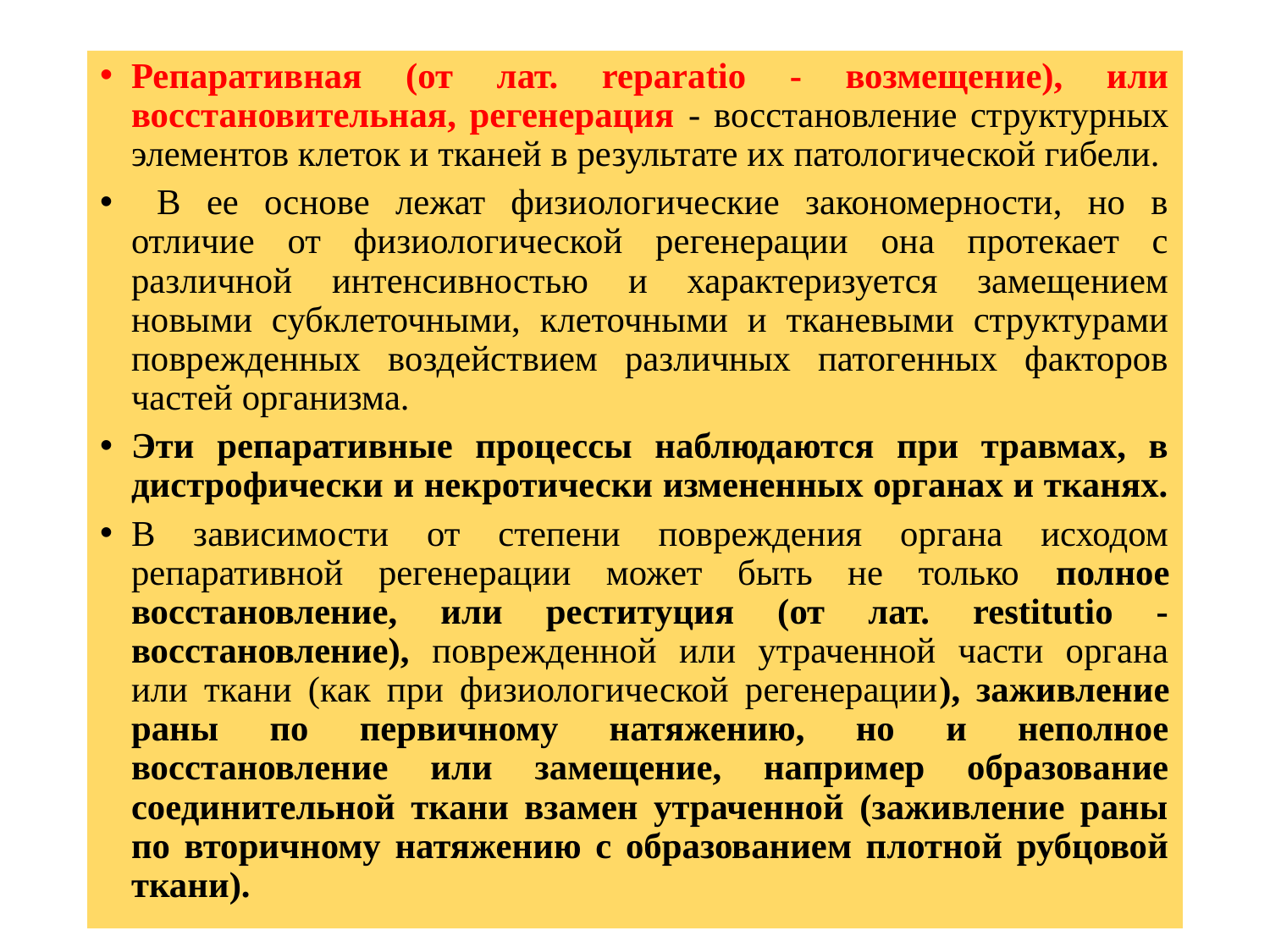

#
Репаративная (от лат. reparatio - возмещение), или восстановительная, регенерация - восстановление структурных элементов клеток и тканей в результате их патологической гибели.
 В ее основе лежат физиологические закономерности, но в отличие от физиологической регенерации она протекает с различной интенсивностью и характеризуется замещением новыми субклеточными, клеточными и тканевыми структурами поврежденных воздействием различных патогенных факторов частей организма.
Эти репаративные процессы наблюдаются при травмах, в дистрофически и некротически измененных органах и тканях.
В зависимости от степени повреждения органа исходом репаративной регенерации может быть не только полное восстановление, или реституция (от лат. restitutio - восстановление), поврежденной или утраченной части органа или ткани (как при физиологической регенерации), заживление раны по первичному натяжению, но и неполное восстановление или замещение, например образование соединительной ткани взамен утраченной (заживление раны по вторичному натяжению с образованием плотной рубцовой ткани).